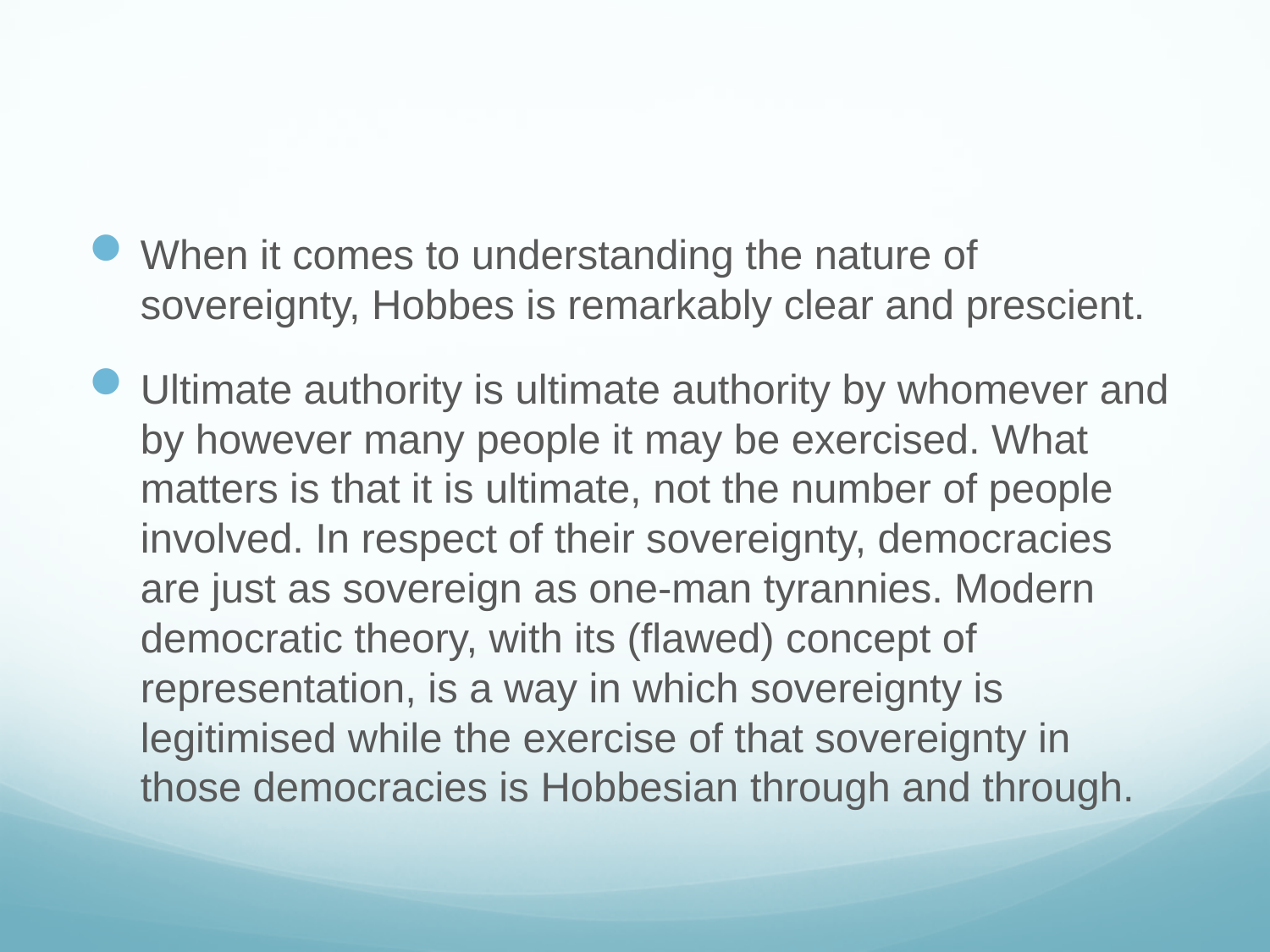

#
When it comes to understanding the nature of sovereignty, Hobbes is remarkably clear and prescient.
Ultimate authority is ultimate authority by whomever and by however many people it may be exercised. What matters is that it is ultimate, not the number of people involved. In respect of their sovereignty, democracies are just as sovereign as one-man tyrannies. Modern democratic theory, with its (flawed) concept of representation, is a way in which sovereignty is legitimised while the exercise of that sovereignty in those democracies is Hobbesian through and through.